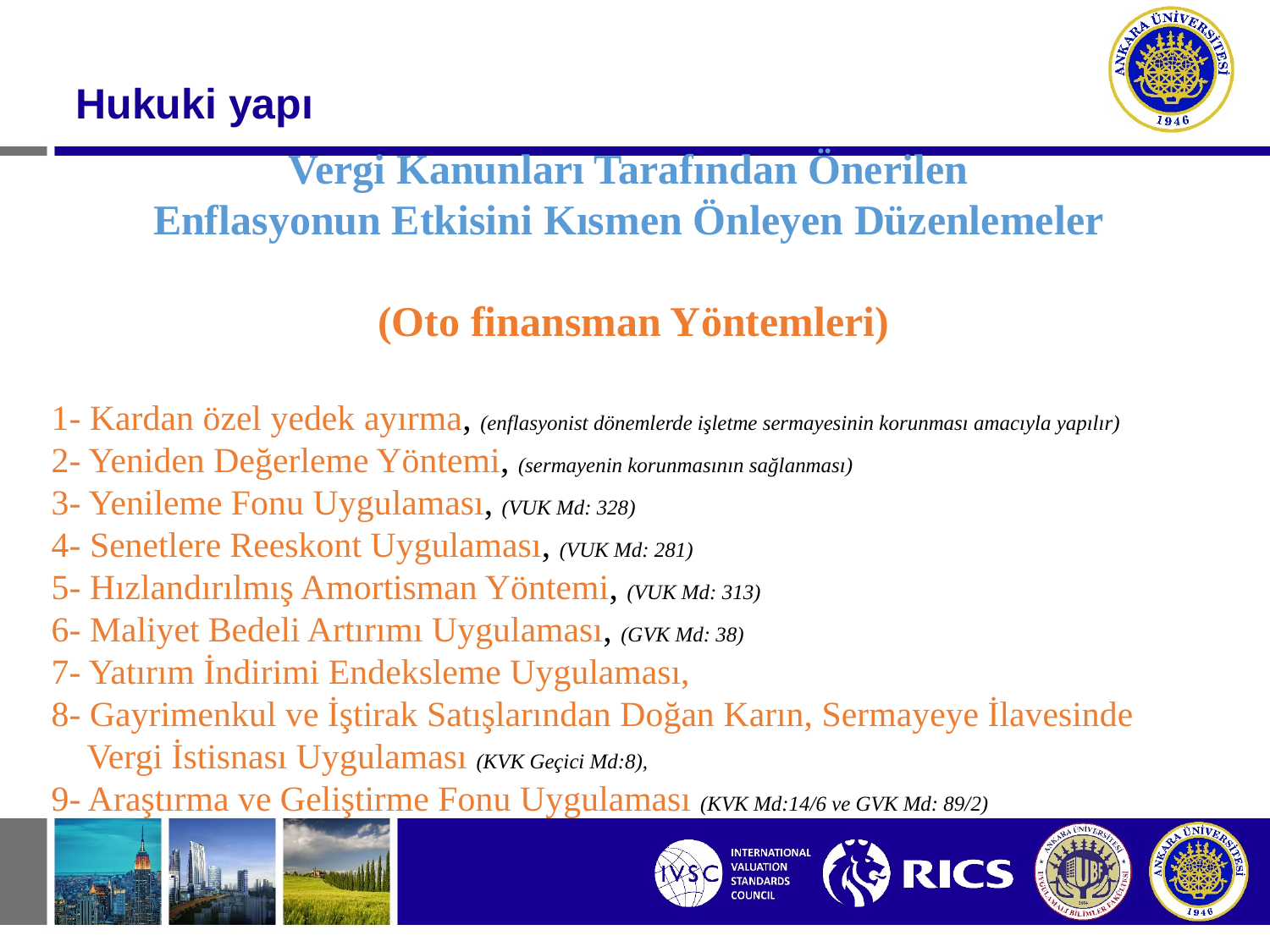

#
Hukuki yapı
Vergi Kanunları Tarafından Önerilen
Enflasyonun Etkisini Kısmen Önleyen Düzenlemeler

(Oto finansman Yöntemleri)

1- Kardan özel yedek ayırma, (enflasyonist dönemlerde işletme sermayesinin korunması amacıyla yapılır)
2- Yeniden Değerleme Yöntemi, (sermayenin korunmasının sağlanması)
3- Yenileme Fonu Uygulaması, (VUK Md: 328)
4- Senetlere Reeskont Uygulaması, (VUK Md: 281)
5- Hızlandırılmış Amortisman Yöntemi, (VUK Md: 313)
6- Maliyet Bedeli Artırımı Uygulaması, (GVK Md: 38)
7- Yatırım İndirimi Endeksleme Uygulaması,
8- Gayrimenkul ve İştirak Satışlarından Doğan Karın, Sermayeye İlavesinde
    Vergi İstisnası Uygulaması (KVK Geçici Md:8),
9- Araştırma ve Geliştirme Fonu Uygulaması (KVK Md:14/6 ve GVK Md: 89/2)